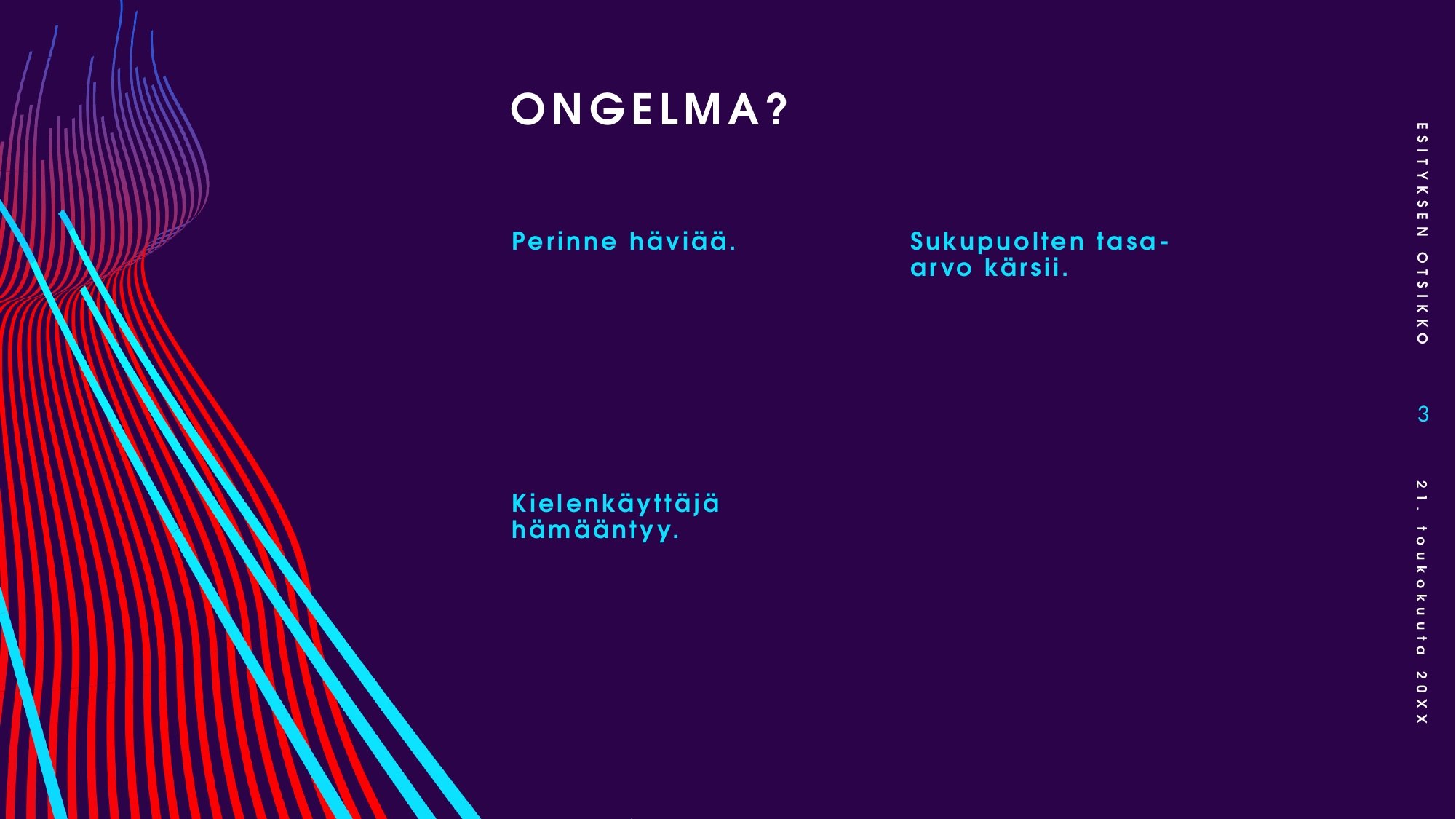

# Ongelma?
ESITYKSEN OTSIKKO
Perinne häviää.
Sukupuolten tasa-arvo kärsii.

3
Kielenkäyttäjä hämääntyy.

21. toukokuuta 20XX